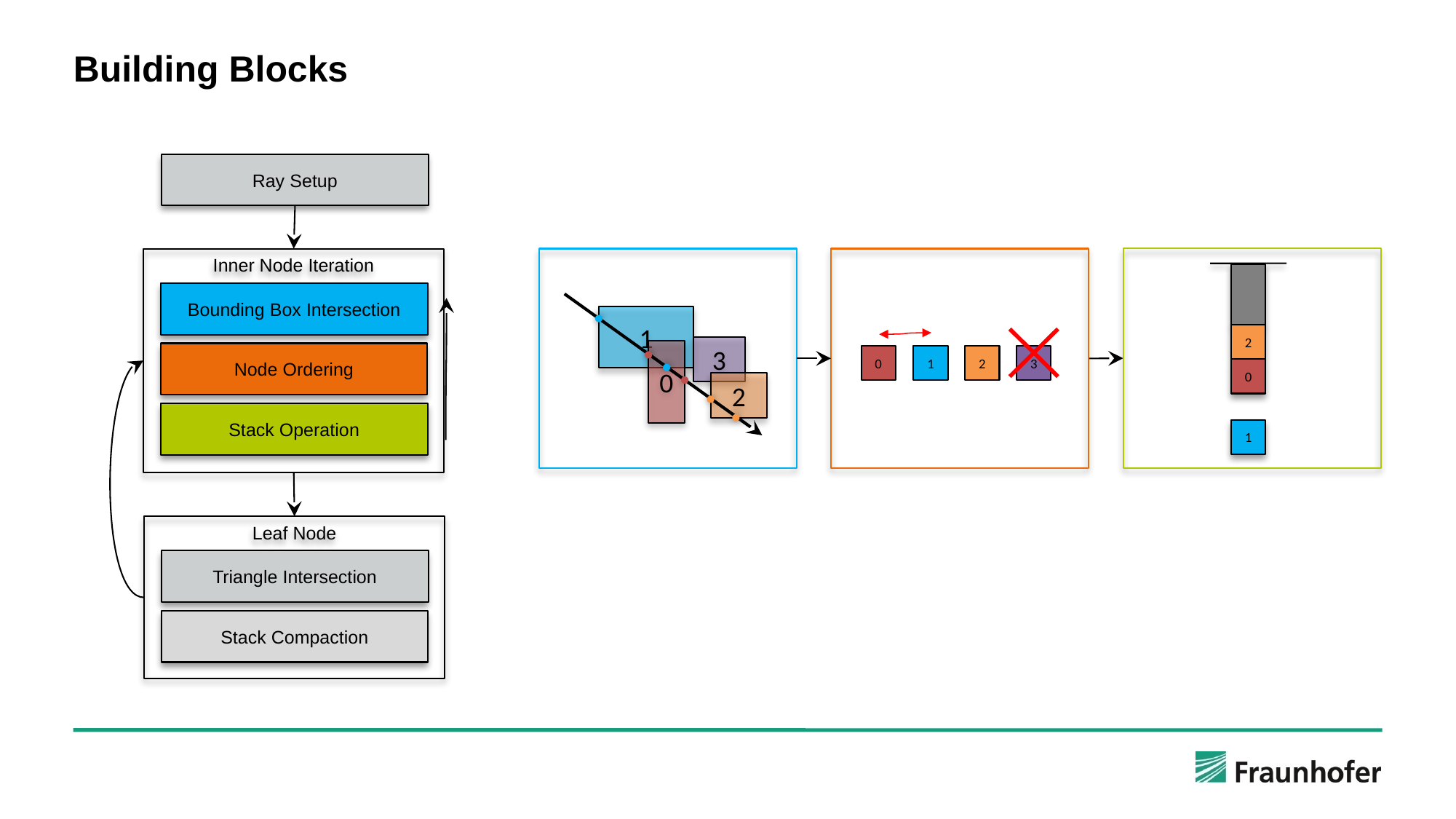

# Building Blocks
Ray Setup

Inner Node Iteration
Bounding Box Intersection
Node Ordering
Stack Operation

2
0
1
1
3
0
2

0
1
2
3
Leaf Node
Triangle Intersection
Stack Compaction